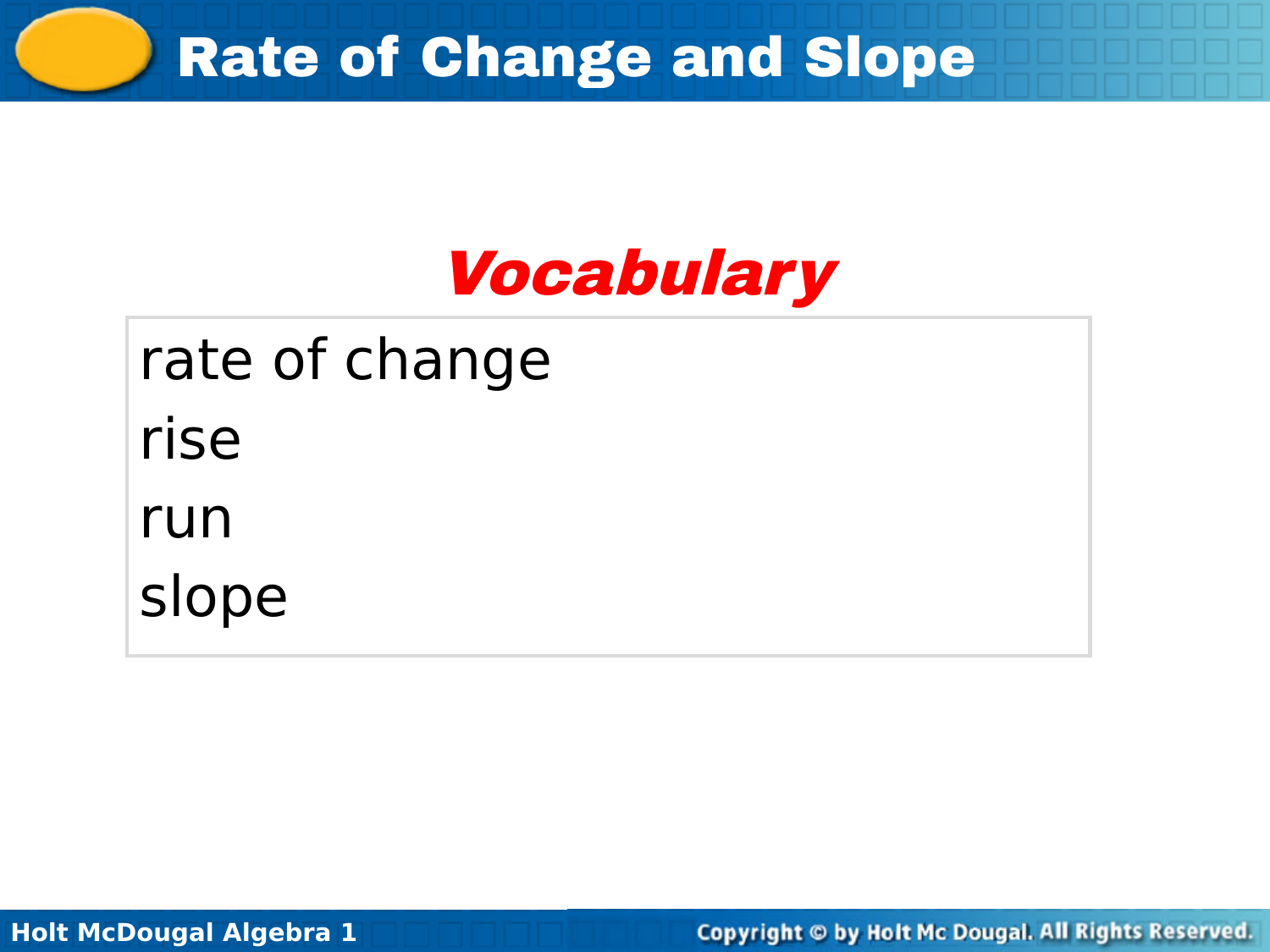

Vocabulary
rate of change
rise
run
slope